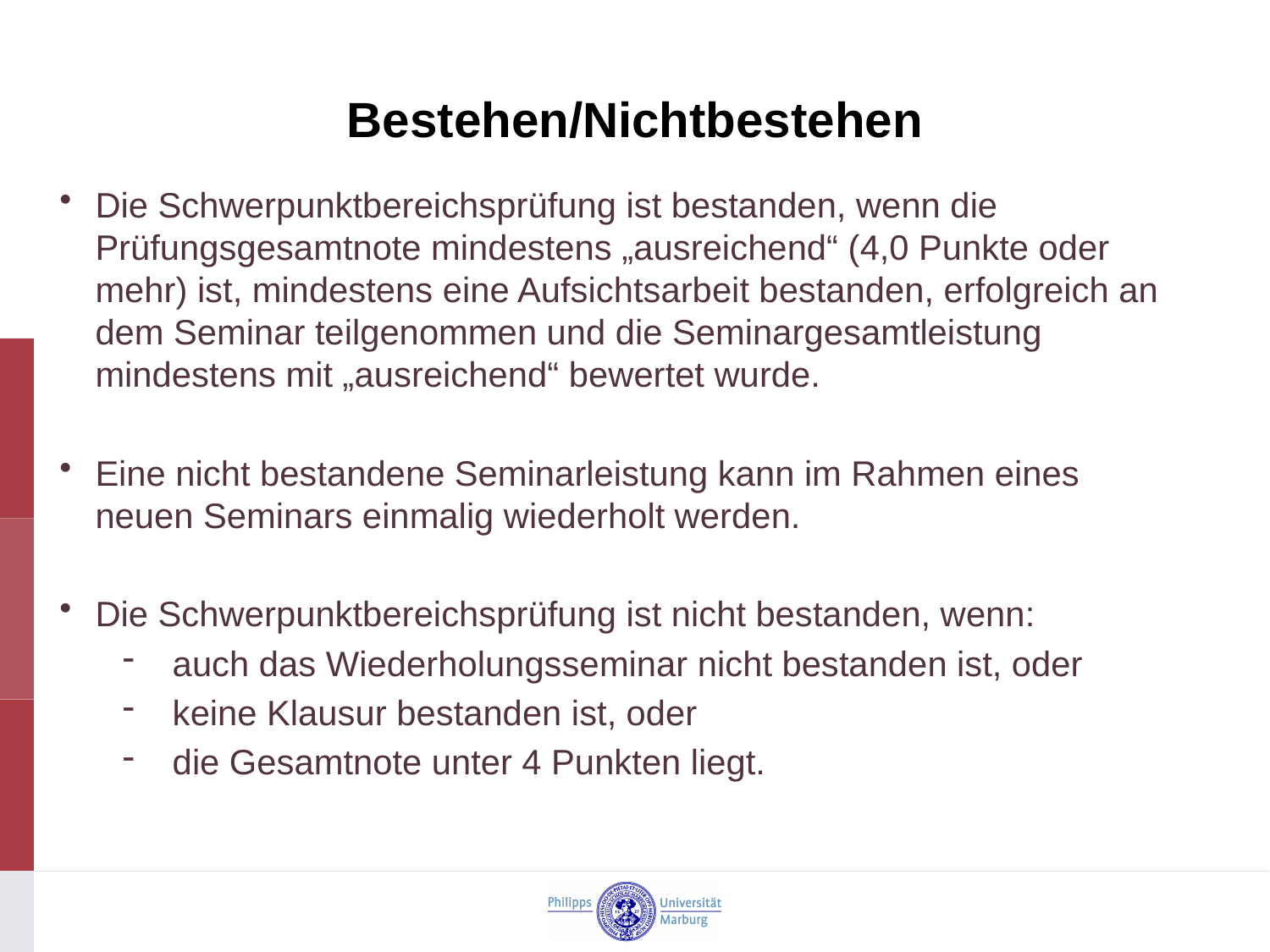

# Bestehen/Nichtbestehen
Die Schwerpunktbereichsprüfung ist bestanden, wenn die Prüfungsgesamtnote mindestens „ausreichend“ (4,0 Punkte oder mehr) ist, mindestens eine Aufsichtsarbeit bestanden, erfolgreich an dem Seminar teilgenommen und die Seminargesamtleistung mindestens mit „ausreichend“ bewertet wurde.

Eine nicht bestandene Seminarleistung kann im Rahmen eines neuen Seminars einmalig wiederholt werden.

Die Schwerpunktbereichsprüfung ist nicht bestanden, wenn:
auch das Wiederholungsseminar nicht bestanden ist, oder
keine Klausur bestanden ist, oder
die Gesamtnote unter 4 Punkten liegt.